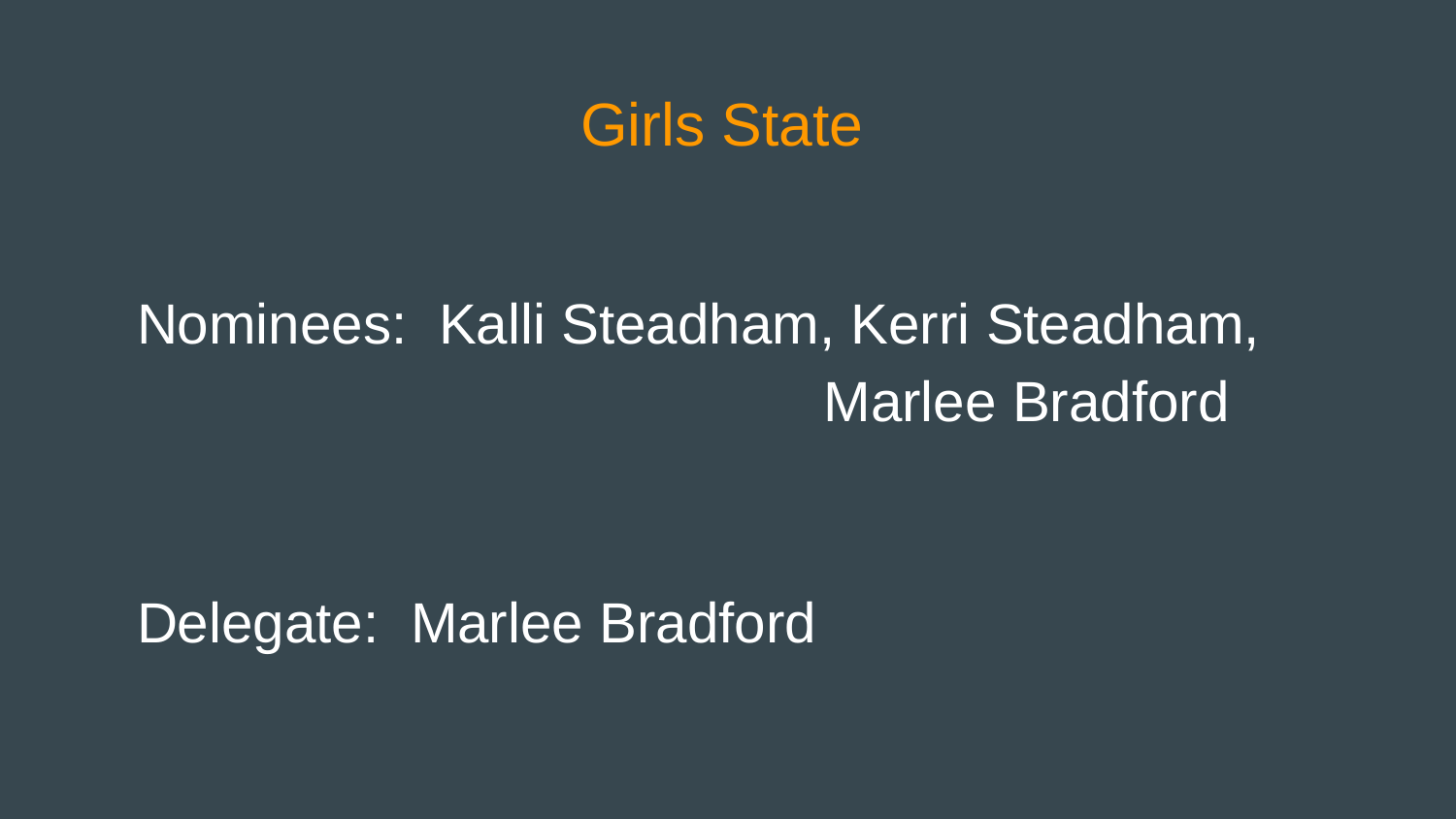

# Girls State
Nominees:  Kalli Steadham, Kerri Steadham,						  Marlee Bradford

Delegate:  Marlee Bradford